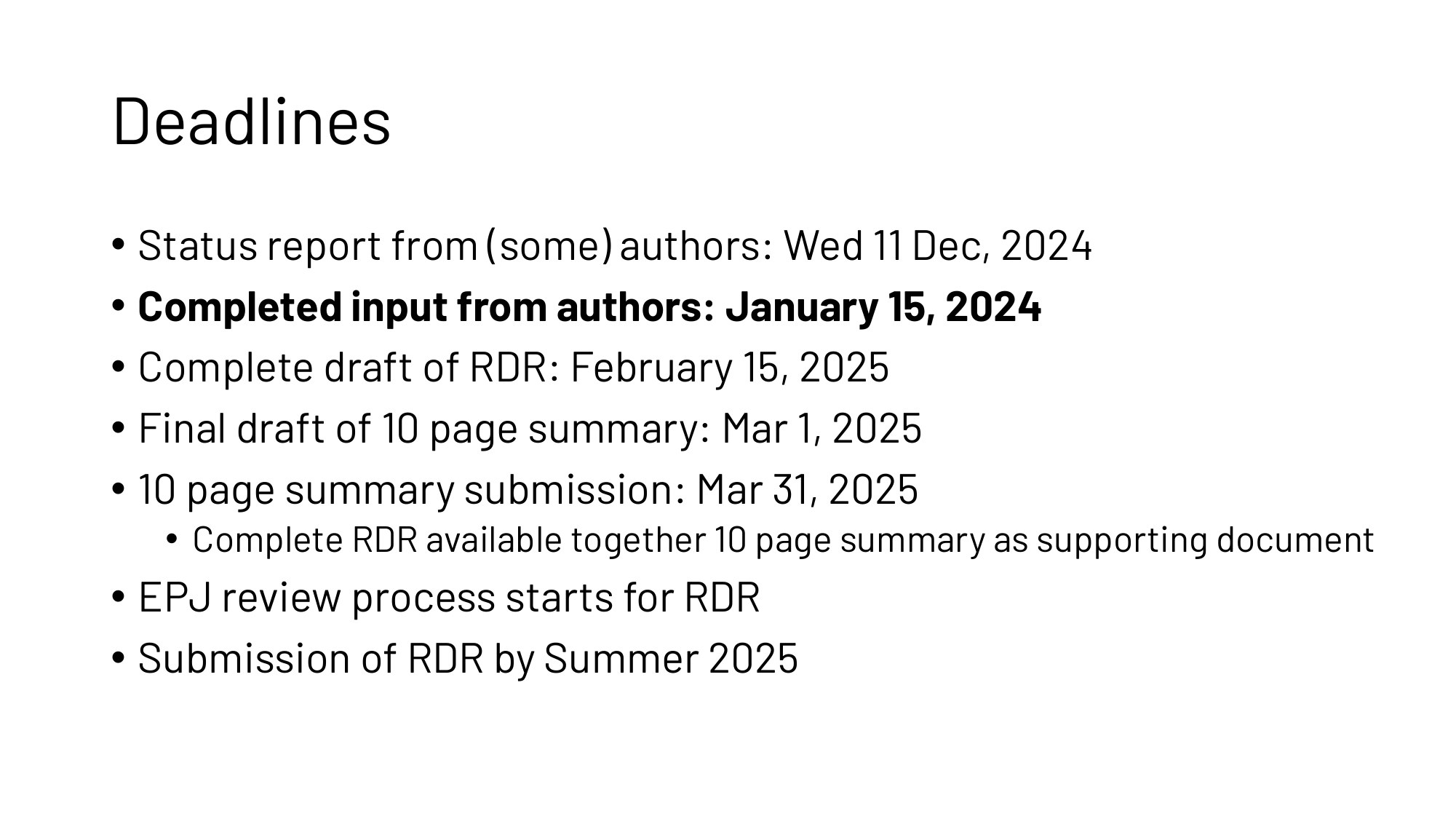

# Deadlines
Status report from (some) authors: Wed 11 Dec, 2024
Completed input from authors: January 15, 2024
Complete draft of RDR: February 15, 2025
Final draft of 10 page summary: Mar 1, 2025
10 page summary submission: Mar 31, 2025
Complete RDR available together 10 page summary as supporting document
EPJ review process starts for RDR
Submission of RDR by Summer 2025